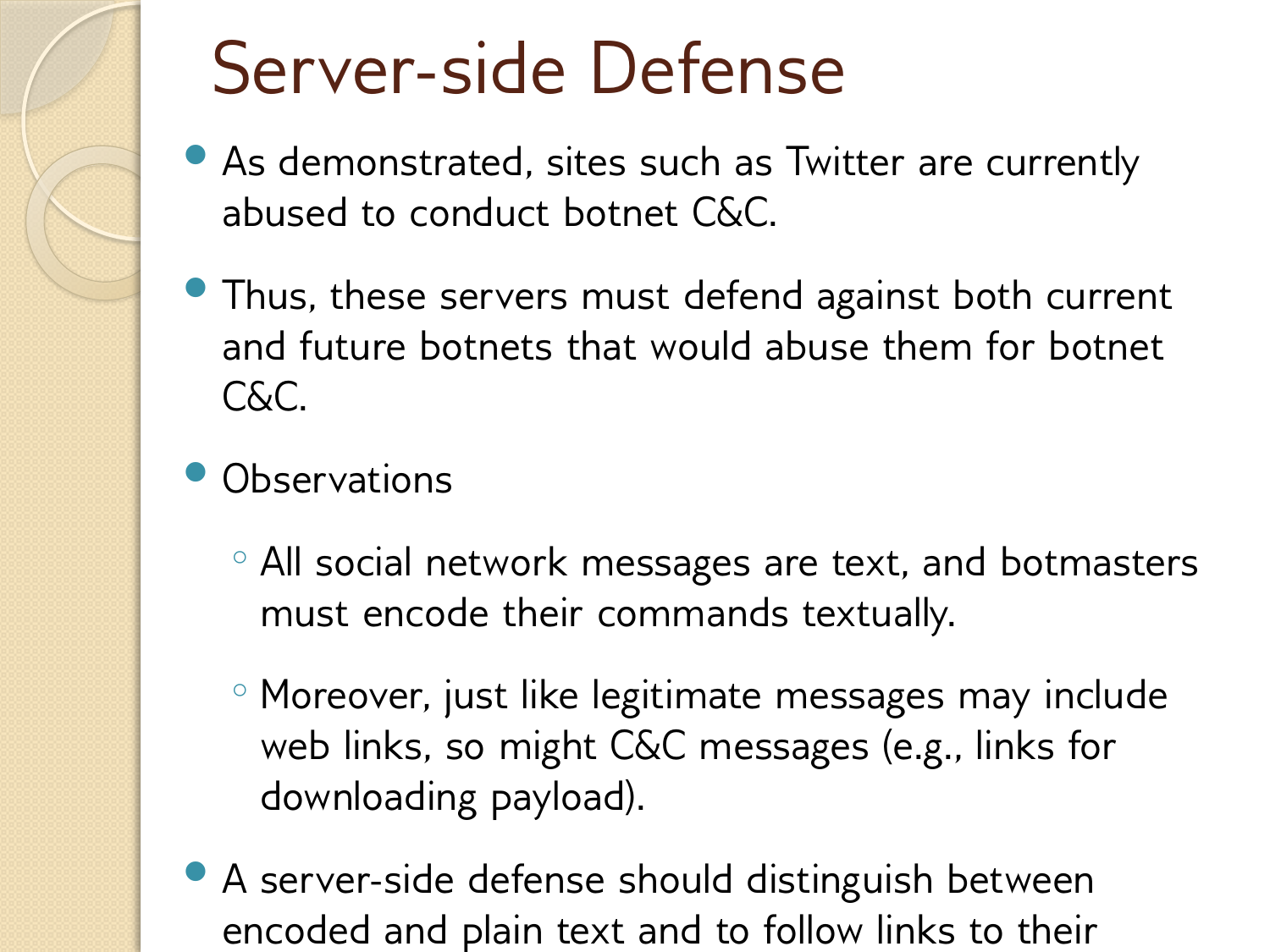

# Server-side Defense
As demonstrated, sites such as Twitter are currently abused to conduct botnet C&C.
Thus, these servers must defend against both current and future botnets that would abuse them for botnet C&C.
Observations
All social network messages are text, and botmasters must encode their commands textually.
Moreover, just like legitimate messages may include web links, so might C&C messages (e.g., links for downloading payload).
A server-side defense should distinguish between encoded and plain text and to follow links to their destination.